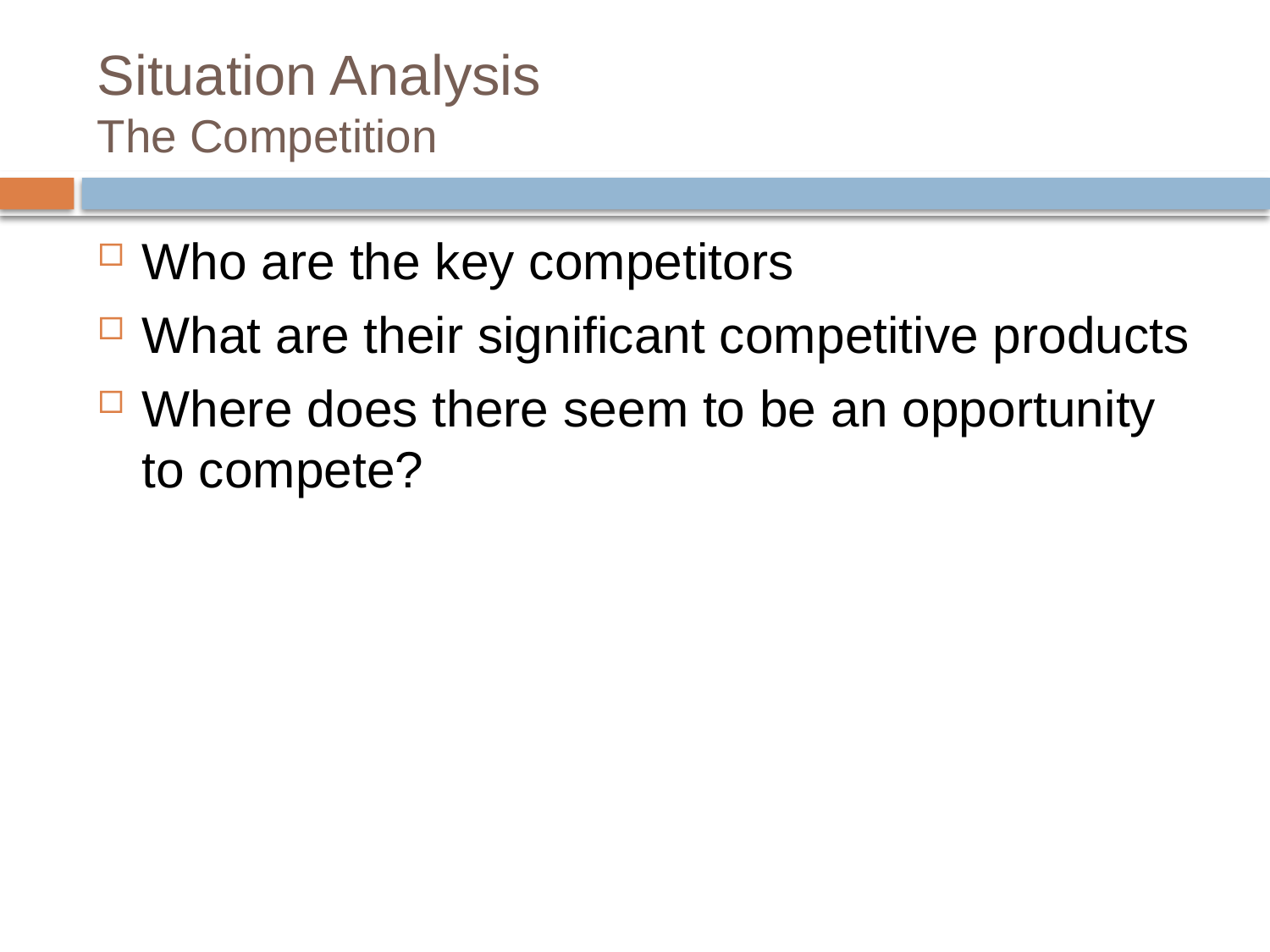

# Situation Analysis The Competition
Who are the key competitors
What are their significant competitive products
Where does there seem to be an opportunity to compete?